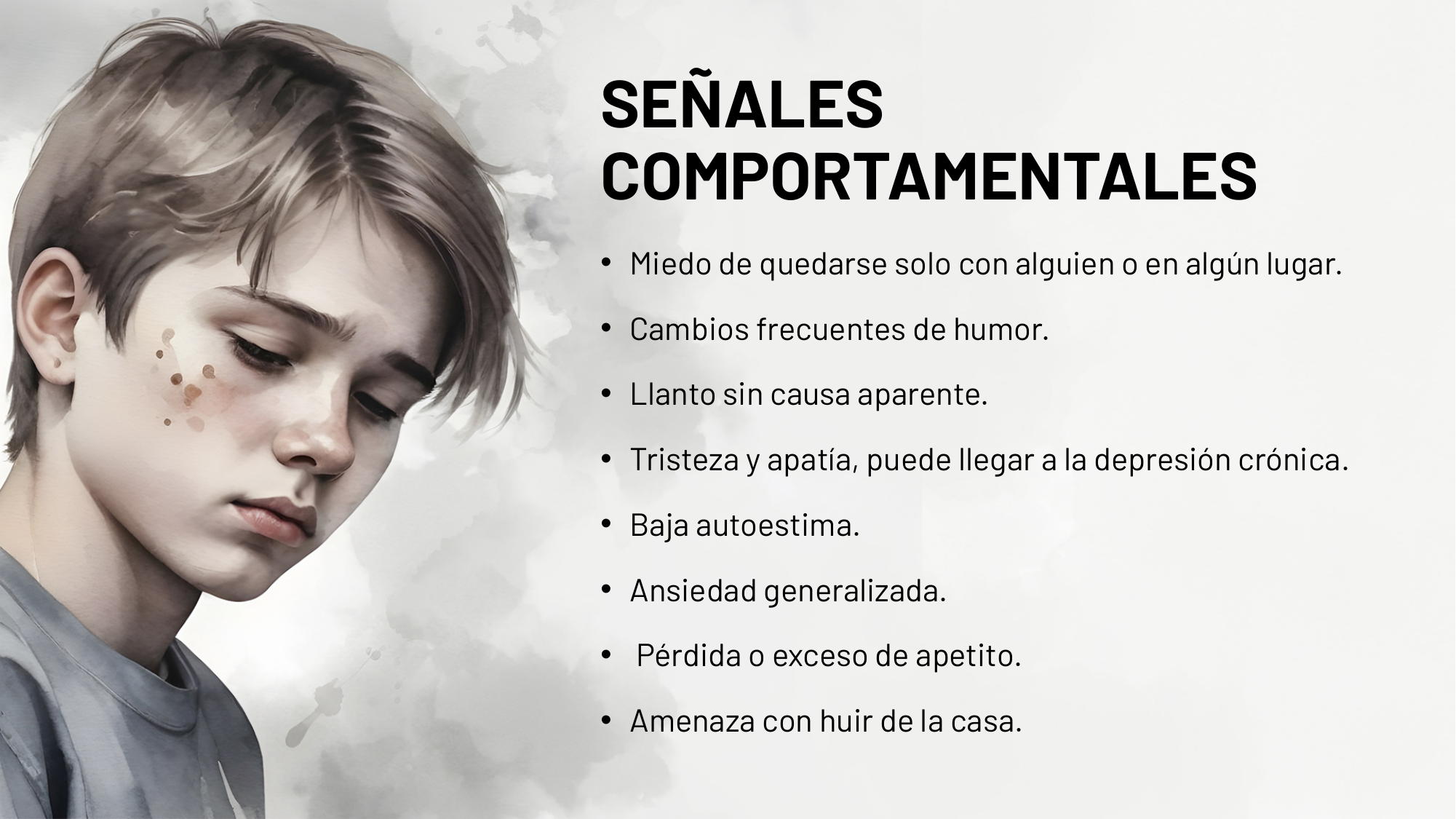

# SEÑALES COMPORTAMENTALES
Miedo de quedarse solo con alguien o en algún lugar.
Cambios frecuentes de humor.
Llanto sin causa aparente.
Tristeza y apatía, puede llegar a la depresión crónica.
Baja autoestima.
Ansiedad generalizada.
 Pérdida o exceso de apetito.
Amenaza con huir de la casa.